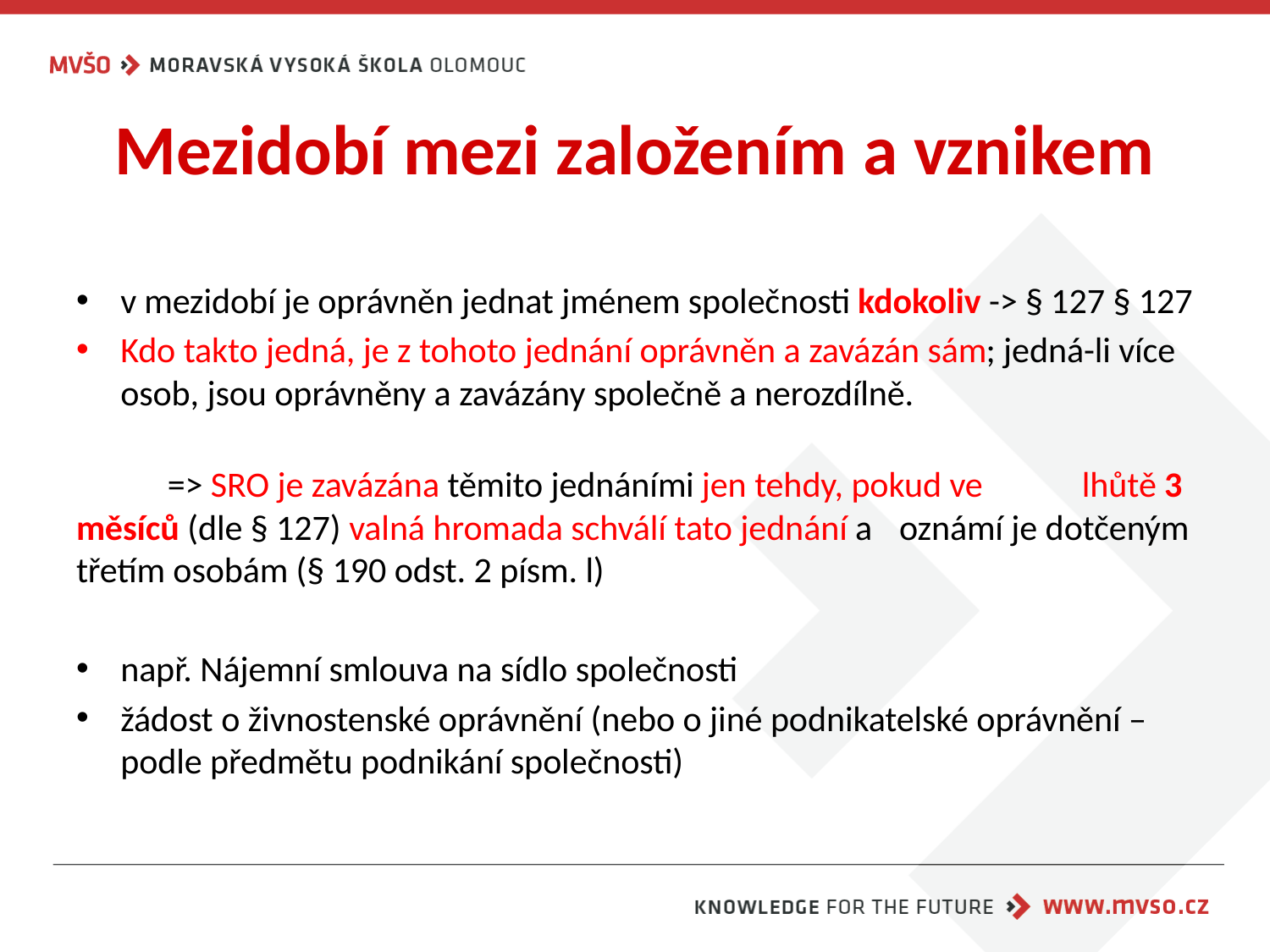

# Mezidobí mezi založením a vznikem

v mezidobí je oprávněn jednat jménem společnosti kdokoliv -> § 127 § 127
Kdo takto jedná, je z tohoto jednání oprávněn a zavázán sám; jedná-li více osob, jsou oprávněny a zavázány společně a nerozdílně.
		=> SRO je zavázána těmito jednáními jen tehdy, pokud ve 			lhůtě 3 měsíců (dle § 127) valná hromada schválí tato jednání a 		oznámí je dotčeným třetím osobám (§ 190 odst. 2 písm. l)

např. Nájemní smlouva na sídlo společnosti
žádost o živnostenské oprávnění (nebo o jiné podnikatelské oprávnění – podle předmětu podnikání společnosti)